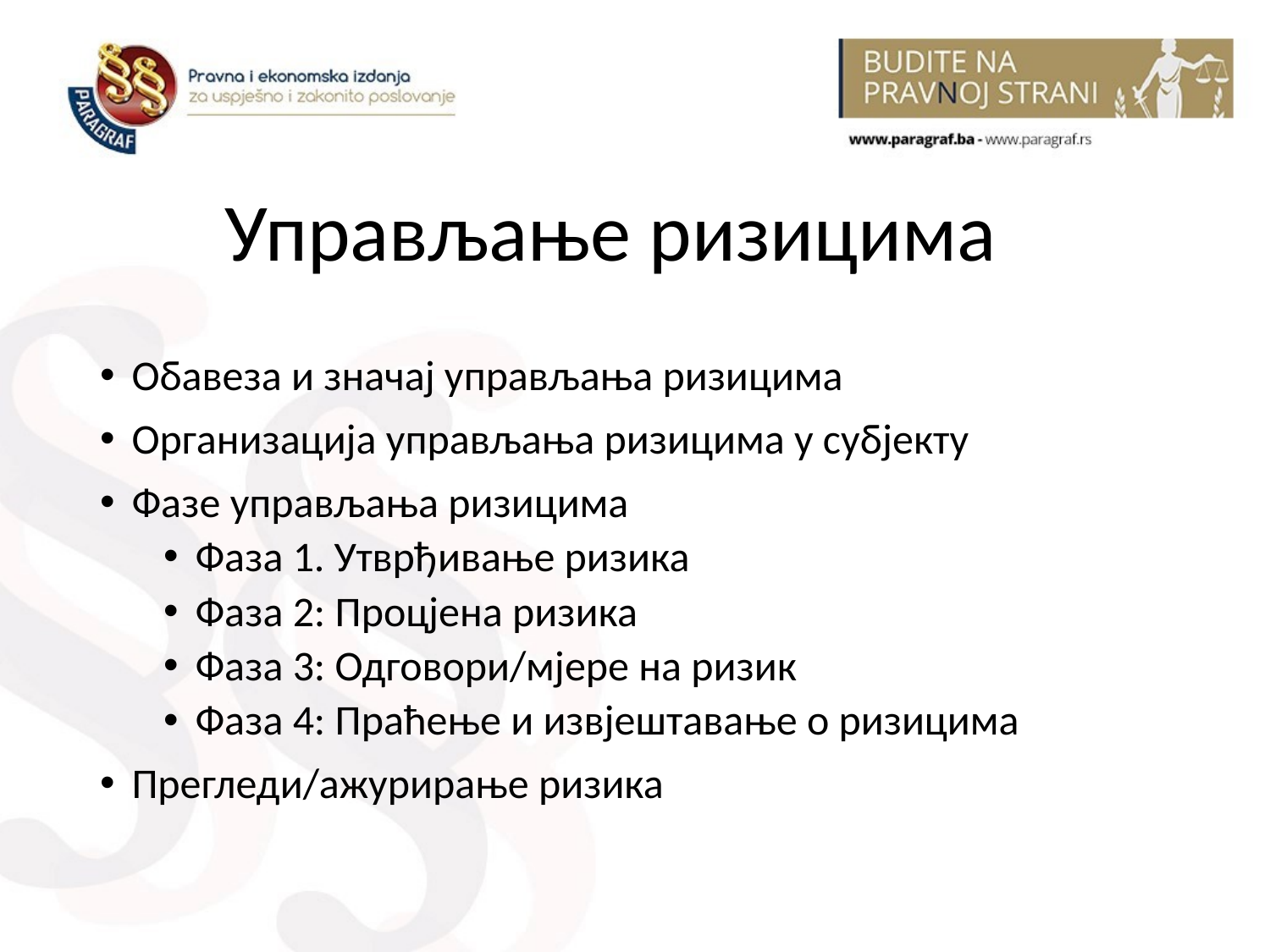

# Управљање ризицима
Обавеза и значај управљања ризицима
Организација управљања ризицима у субјекту
Фазе управљања ризицима
Фаза 1. Утврђивање ризика
Фаза 2: Процјена ризика
Фаза 3: Одговори/мјере на ризик
Фаза 4: Праћење и извјештавање о ризицима
Прегледи/ажурирање ризика